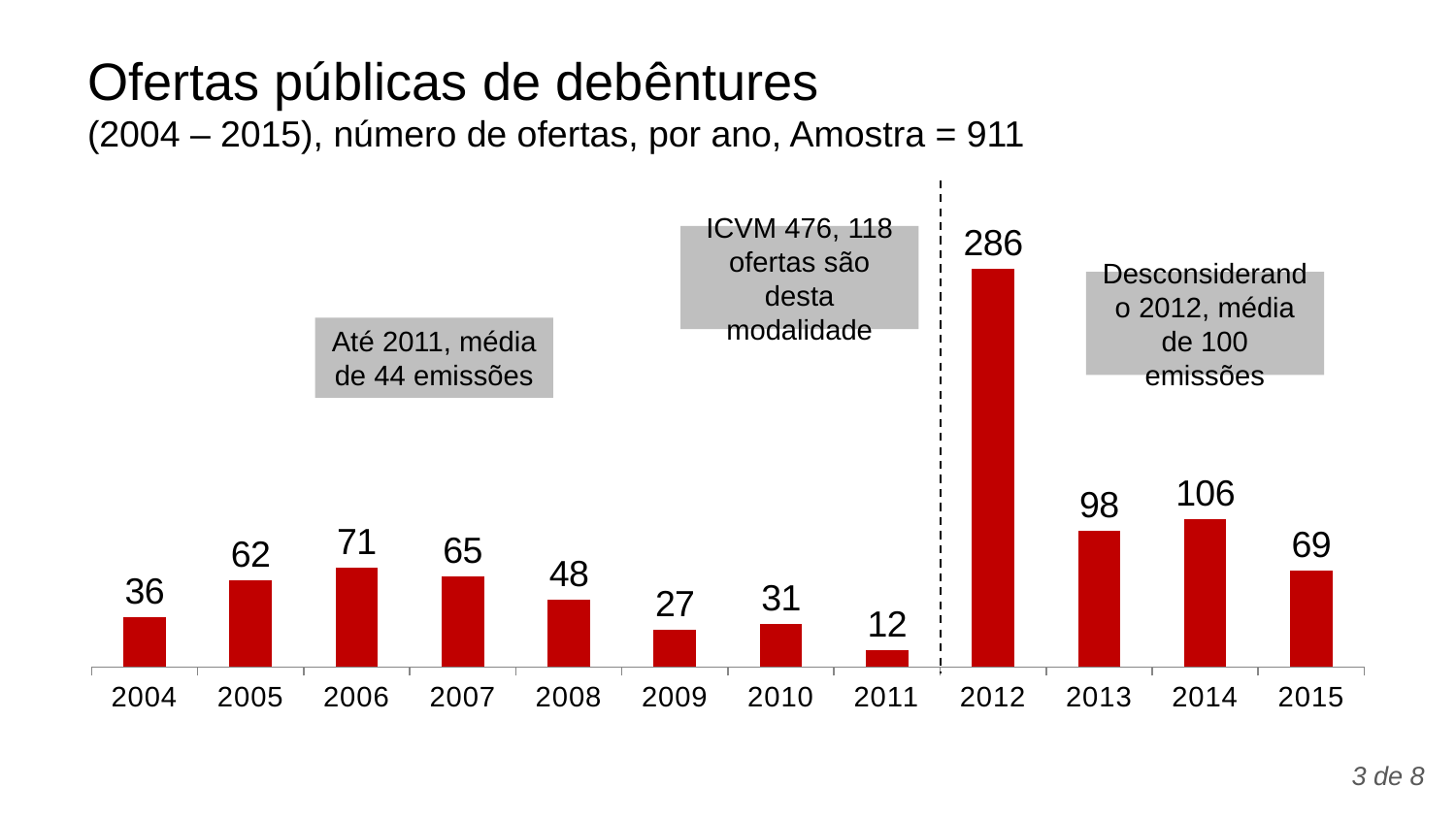

# Ofertas públicas de debêntures (2004 – 2015), número de ofertas, por ano, Amostra = 911

### Chart

| Category |  |
|---|---|
| 2004 | 36.0 |
| 2005 | 62.0 |
| 2006 | 71.0 |
| 2007 | 65.0 |
| 2008 | 48.0 |
| 2009 | 27.0 |
| 2010 | 31.0 |
| 2011 | 12.0 |
| 2012 | 286.0 |
| 2013 | 98.0 |
| 2014 | 106.0 |
| 2015 | 69.0 |
ICVM 476, 118 ofertas são desta modalidade
Desconsiderando 2012, média de 100 emissões
Até 2011, média de 44 emissões